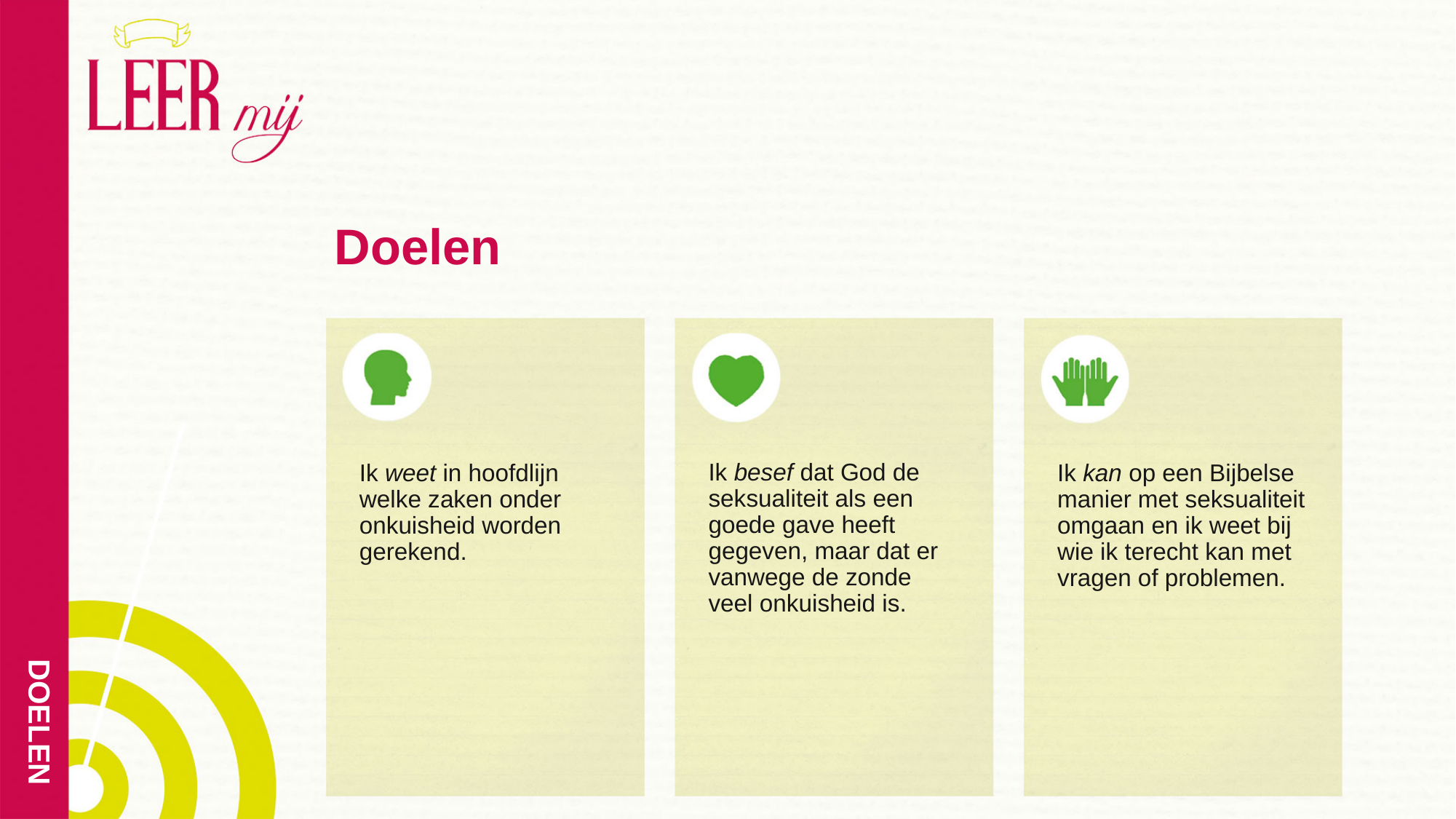

# Doelen

Ik besef dat God de seksualiteit als een goede gave heeft gegeven, maar dat er vanwege de zonde veel onkuisheid is.
Ik weet in hoofdlijn welke zaken onder onkuisheid worden gerekend.
Ik kan op een Bijbelse manier met seksualiteit omgaan en ik weet bij wie ik terecht kan met vragen of problemen.